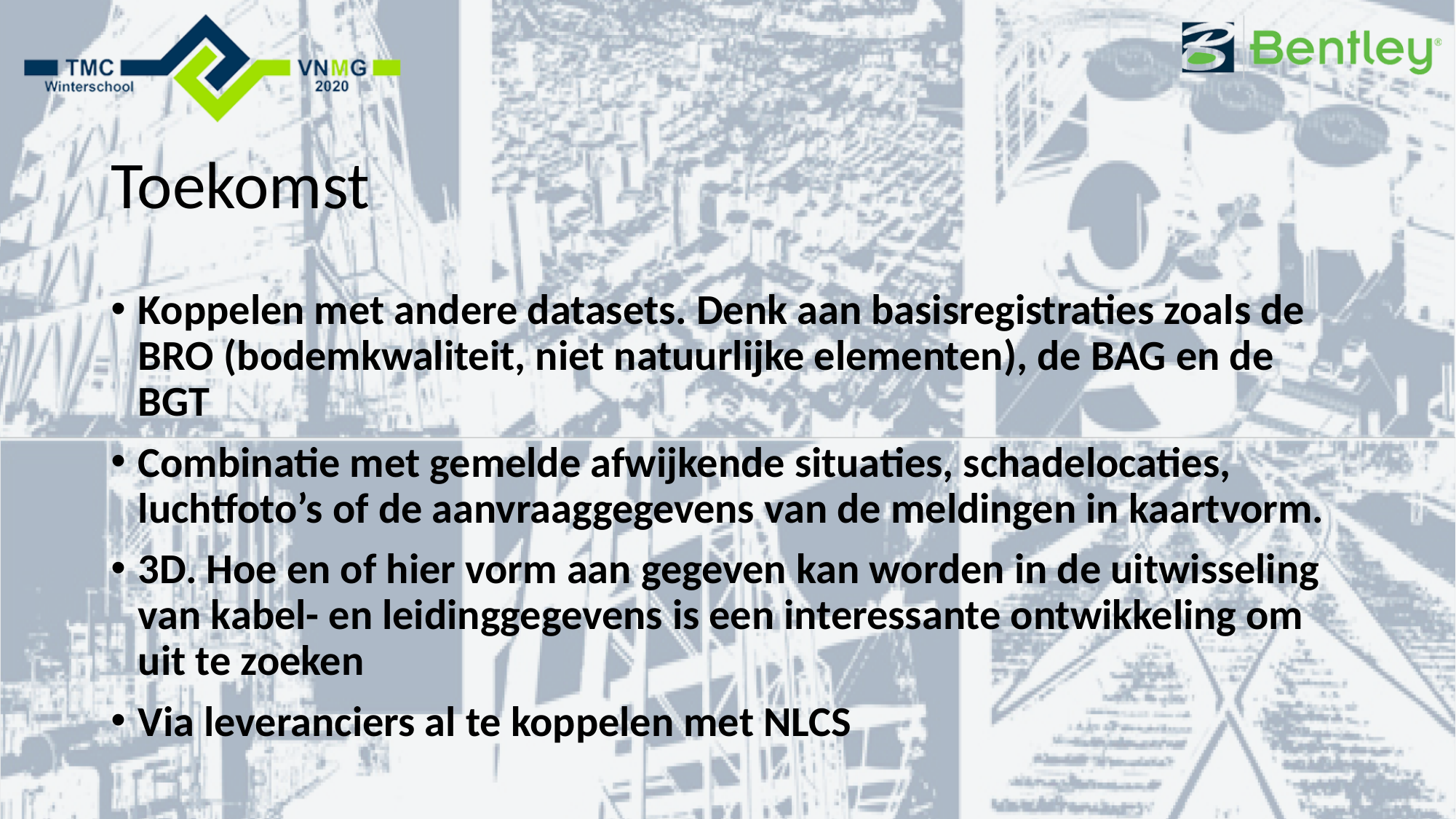

# Toekomst
Koppelen met andere datasets. Denk aan basisregistraties zoals de BRO (bodemkwaliteit, niet natuurlijke elementen), de BAG en de BGT
Combinatie met gemelde afwijkende situaties, schadelocaties, luchtfoto’s of de aanvraaggegevens van de meldingen in kaartvorm.
3D. Hoe en of hier vorm aan gegeven kan worden in de uitwisseling van kabel- en leidinggegevens is een interessante ontwikkeling om uit te zoeken
Via leveranciers al te koppelen met NLCS